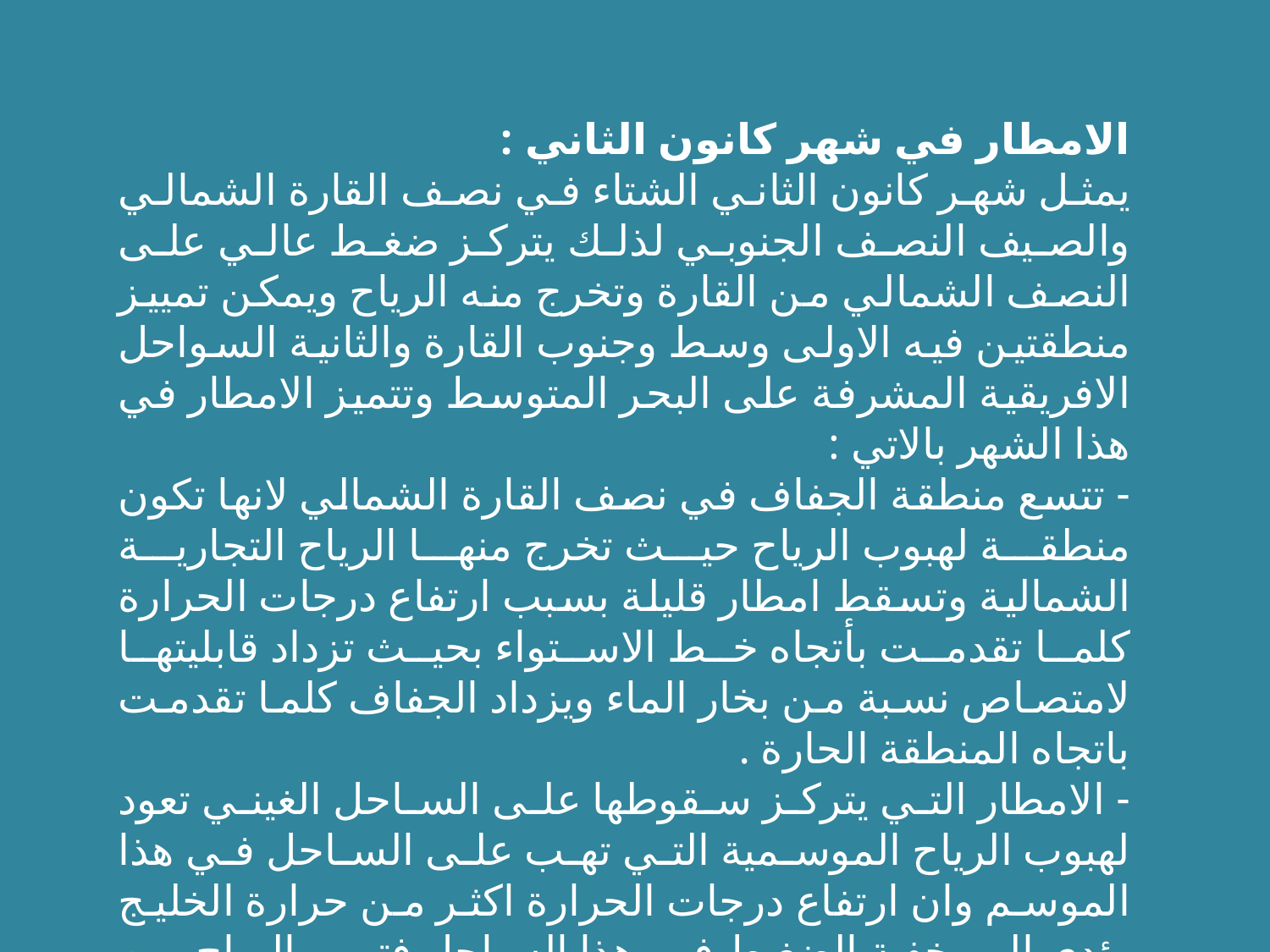

الامطار في شهر كانون الثاني :
يمثل شهر كانون الثاني الشتاء في نصف القارة الشمالي والصيف النصف الجنوبي لذلك يتركز ضغط عالي على النصف الشمالي من القارة وتخرج منه الرياح ويمكن تمييز منطقتين فيه الاولى وسط وجنوب القارة والثانية السواحل الافريقية المشرفة على البحر المتوسط وتتميز الامطار في هذا الشهر بالاتي :
- تتسع منطقة الجفاف في نصف القارة الشمالي لانها تكون منطقة لهبوب الرياح حيث تخرج منها الرياح التجارية الشمالية وتسقط امطار قليلة بسبب ارتفاع درجات الحرارة كلما تقدمت بأتجاه خط الاستواء بحيث تزداد قابليتها لامتصاص نسبة من بخار الماء ويزداد الجفاف كلما تقدمت باتجاه المنطقة الحارة .
- الامطار التي يتركز سقوطها على الساحل الغيني تعود لهبوب الرياح الموسمية التي تهب على الساحل في هذا الموسم وان ارتفاع درجات الحرارة اكثر من حرارة الخليج يؤدي الى خفة الضغط في هذا الساحل فتهب الرياح من خليج غينيا مسببة سقوط الامطار تسمى بالامطار الموسمية .